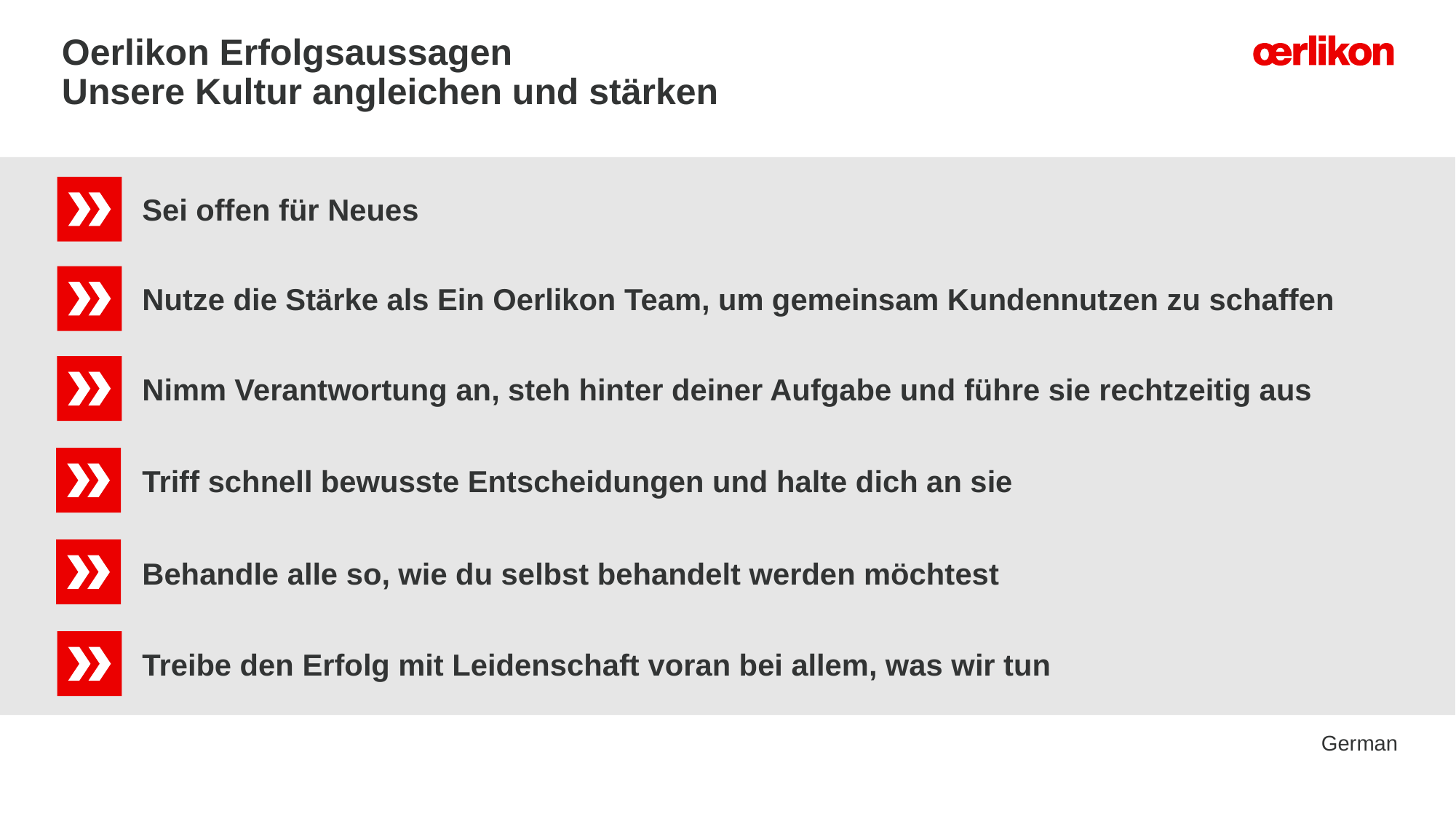

# Oerlikon Erfolgsaussagen Unsere Kultur angleichen und stärken

Sei offen für Neues

Nutze die Stärke als Ein Oerlikon Team, um gemeinsam Kundennutzen zu schaffen

Nimm Verantwortung an, steh hinter deiner Aufgabe und führe sie rechtzeitig aus

Triff schnell bewusste Entscheidungen und halte dich an sie

Behandle alle so, wie du selbst behandelt werden möchtest

Treibe den Erfolg mit Leidenschaft voran bei allem, was wir tun
German